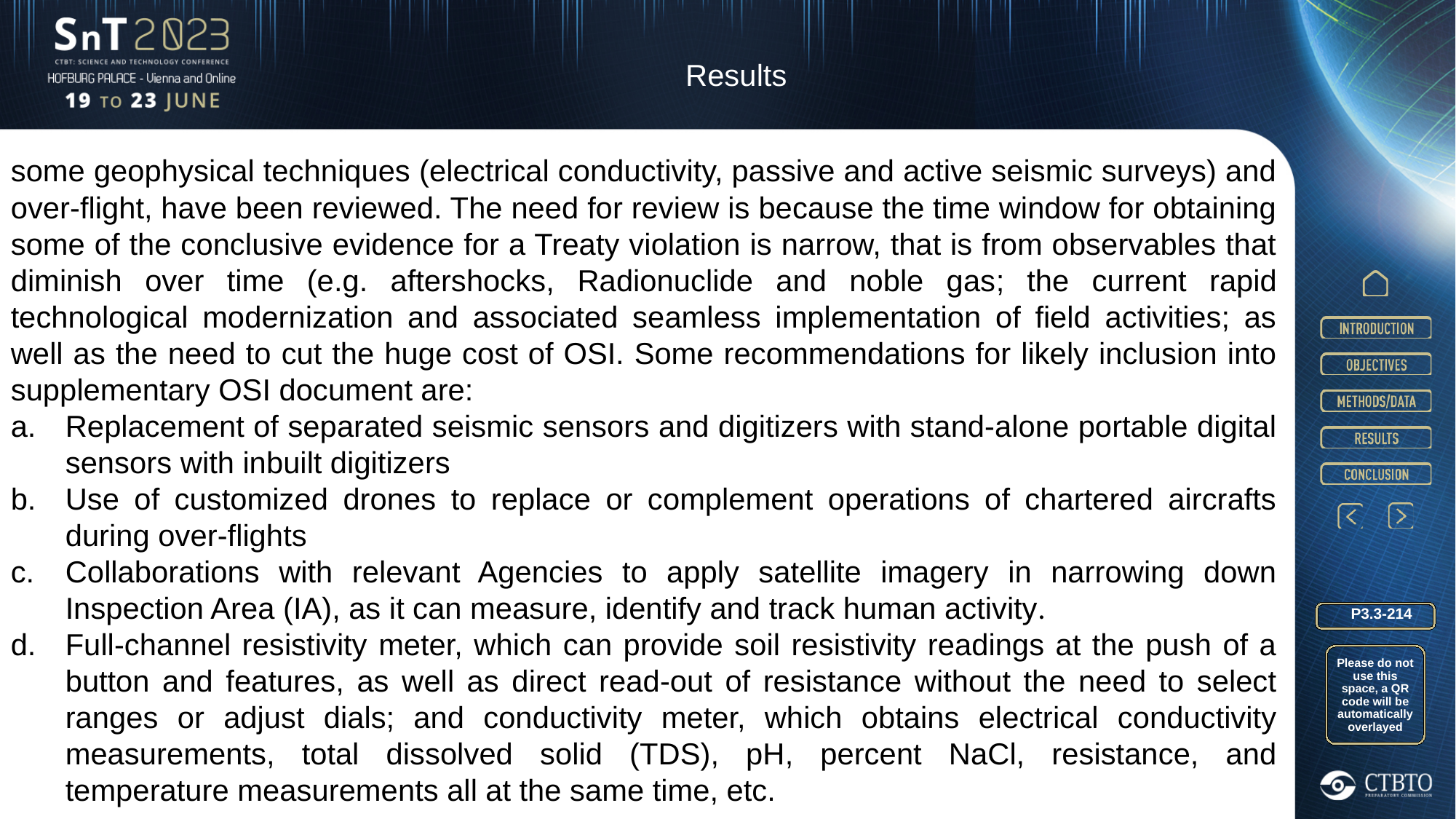

Results
some geophysical techniques (electrical conductivity, passive and active seismic surveys) and over-flight, have been reviewed. The need for review is because the time window for obtaining some of the conclusive evidence for a Treaty violation is narrow, that is from observables that diminish over time (e.g. aftershocks, Radionuclide and noble gas; the current rapid technological modernization and associated seamless implementation of field activities; as well as the need to cut the huge cost of OSI. Some recommendations for likely inclusion into supplementary OSI document are:
Replacement of separated seismic sensors and digitizers with stand-alone portable digital sensors with inbuilt digitizers
Use of customized drones to replace or complement operations of chartered aircrafts during over-flights
Collaborations with relevant Agencies to apply satellite imagery in narrowing down Inspection Area (IA), as it can measure, identify and track human activity.
Full-channel resistivity meter, which can provide soil resistivity readings at the push of a button and features, as well as direct read-out of resistance without the need to select ranges or adjust dials; and conductivity meter, which obtains electrical conductivity measurements, total dissolved solid (TDS), pH, percent NaCl, resistance, and temperature measurements all at the same time, etc.
P3.3-214

Please do not use this space, a QR code will be automatically overlayed